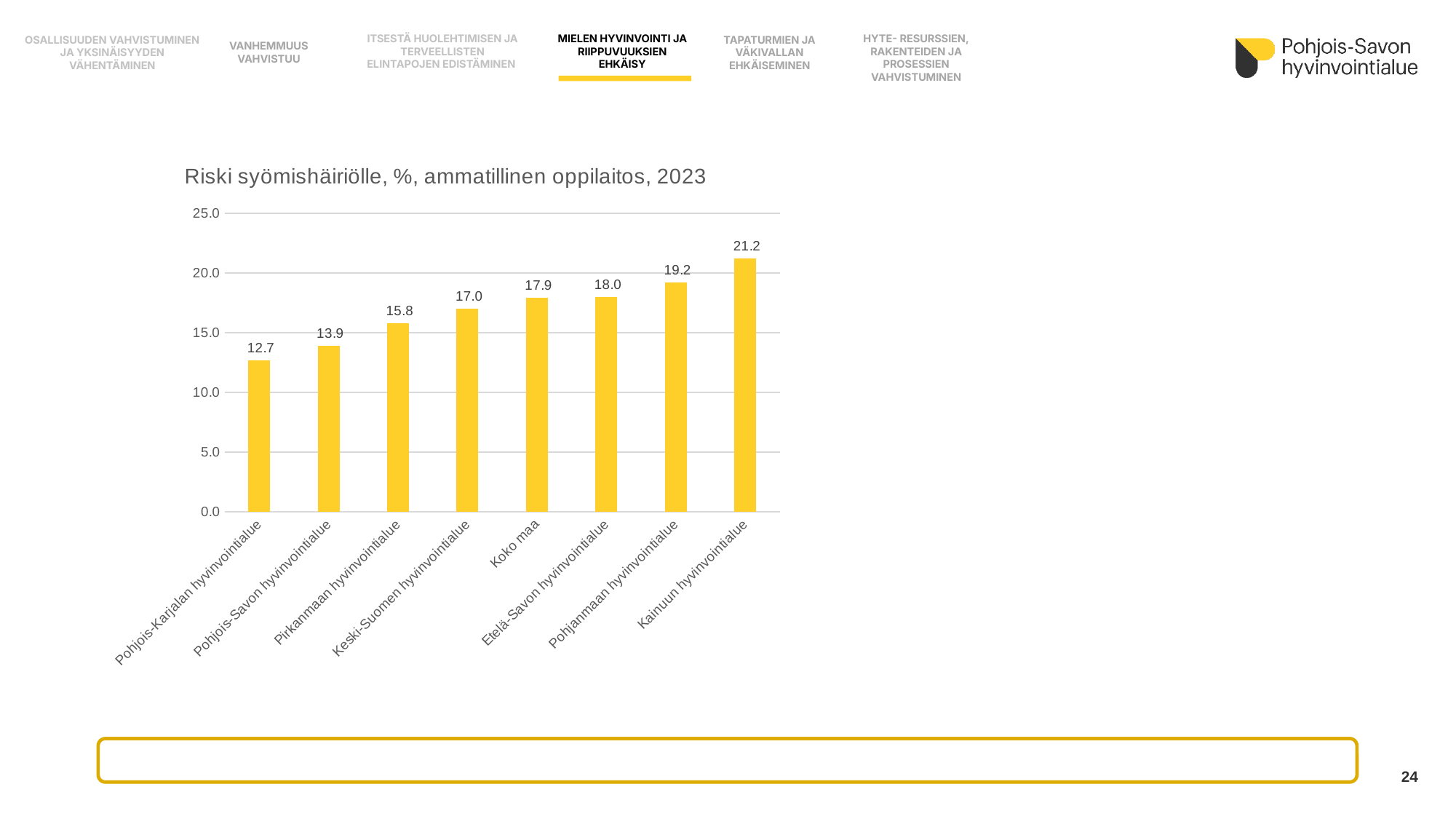

OSALLISUUDEN VAHVISTUMINEN JA YKSINÄISYYDEN VÄHENTÄMINEN
HYTE- RESURSSIEN, RAKENTEIDEN JA PROSESSIEN
VAHVISTUMINEN
MIELEN HYVINVOINTI JA RIIPPUVUUKSIEN EHKÄISY
ITSESTÄ HUOLEHTIMISEN JA TERVEELLISTEN ELINTAPOJEN EDISTÄMINEN
TAPATURMIEN JA VÄKIVALLAN EHKÄISEMINEN
VANHEMMUUS VAHVISTUU

### Chart: Riski syömishäiriölle, %, ammatillinen oppilaitos, 2023

| Category |  |
|---|---|
| Pohjois-Karjalan hyvinvointialue | 12.7 |
| Pohjois-Savon hyvinvointialue | 13.9 |
| Pirkanmaan hyvinvointialue | 15.8 |
| Keski-Suomen hyvinvointialue | 17.0 |
| Koko maa | 17.9 |
| Etelä-Savon hyvinvointialue | 18.0 |
| Pohjanmaan hyvinvointialue | 19.2 |
| Kainuun hyvinvointialue | 21.2 |

24